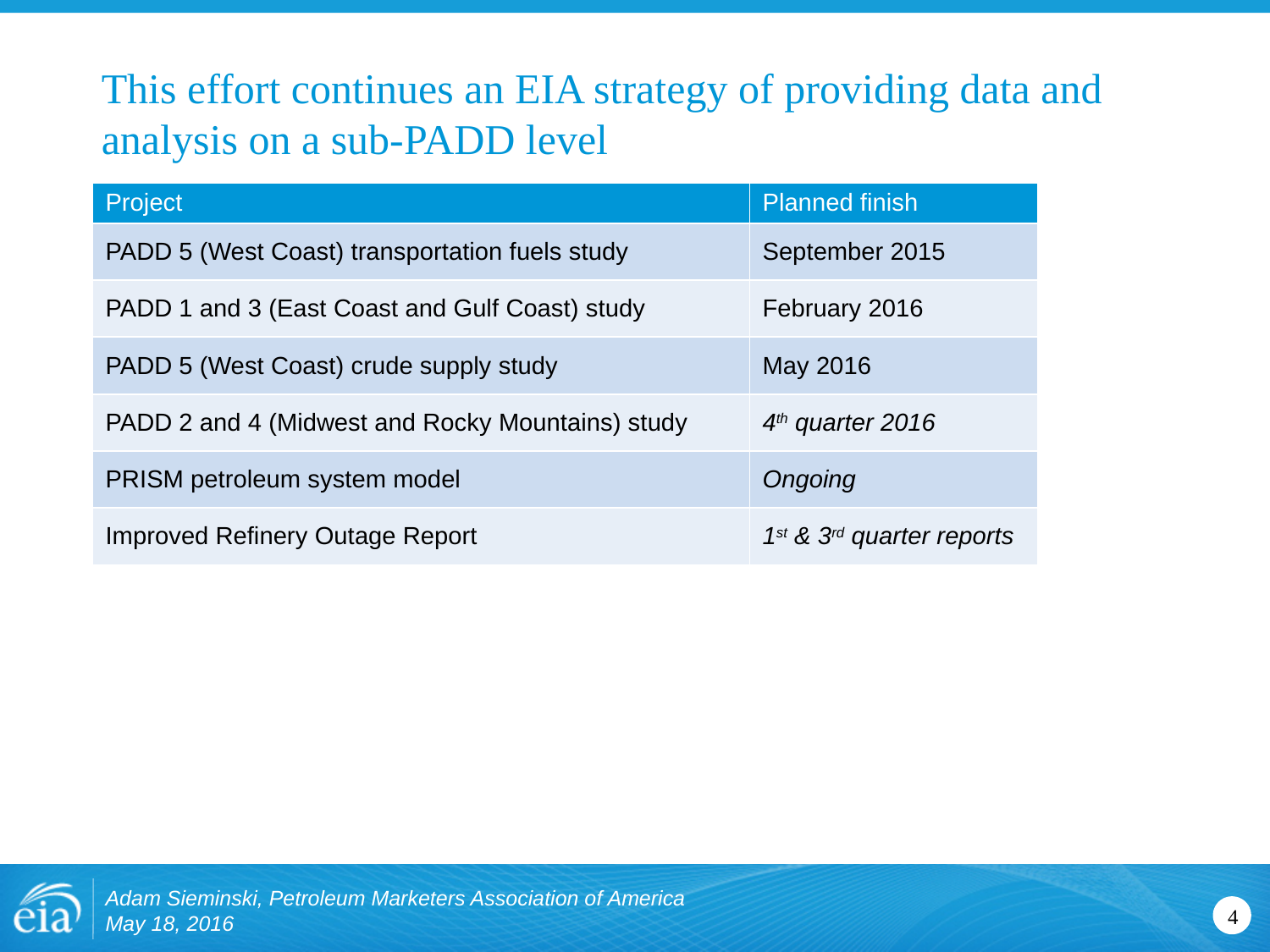

# This effort continues an EIA strategy of providing data and analysis on a sub-PADD level
| Project | Planned finish |
| --- | --- |
| PADD 5 (West Coast) transportation fuels study | September 2015 |
| PADD 1 and 3 (East Coast and Gulf Coast) study | February 2016 |
| PADD 5 (West Coast) crude supply study | May 2016 |
| PADD 2 and 4 (Midwest and Rocky Mountains) study | 4th quarter 2016 |
| PRISM petroleum system model | Ongoing |
| Improved Refinery Outage Report | 1st & 3rd quarter reports |
Adam Sieminski, Petroleum Marketers Association of America May 18, 2016
4